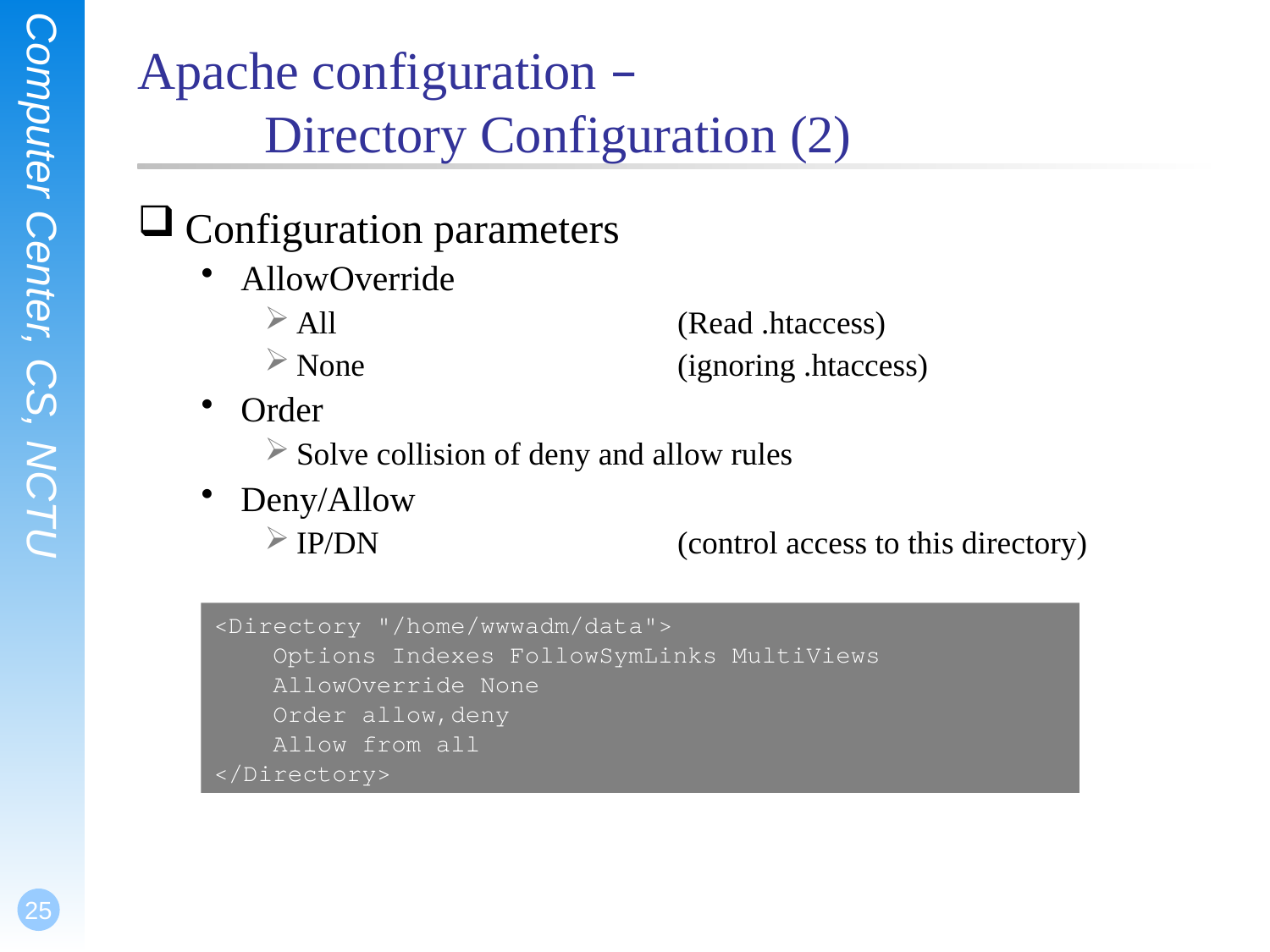

# Apache configuration – Directory Configuration (2)
Configuration parameters
AllowOverride
All			(Read .htaccess)
None			(ignoring .htaccess)
Order
Solve collision of deny and allow rules
Deny/Allow
IP/DN			(control access to this directory)
<Directory "/home/wwwadm/data">
    Options Indexes FollowSymLinks MultiViews
    AllowOverride None
    Order allow,deny
    Allow from all
</Directory>